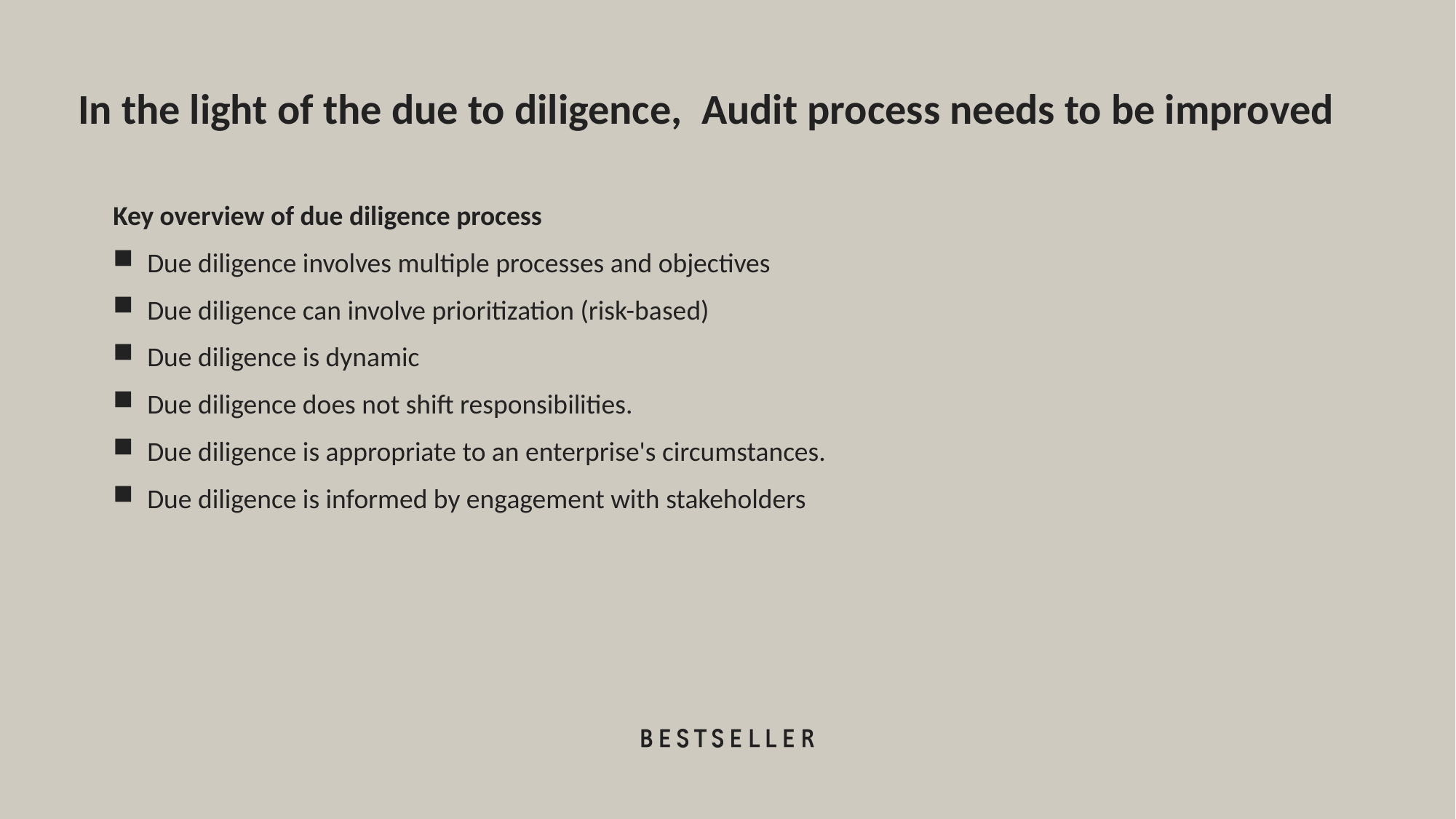

In the light of the due to diligence,  Audit process needs to be improved
Key overview of due diligence process
﻿﻿Due diligence involves multiple processes and objectives
﻿﻿Due diligence can involve prioritization (risk-based)
﻿﻿Due diligence is dynamic
﻿﻿Due diligence does not shift responsibilities.
﻿﻿Due diligence is appropriate to an enterprise's circumstances.
﻿﻿Due diligence is informed by engagement with stakeholders

3